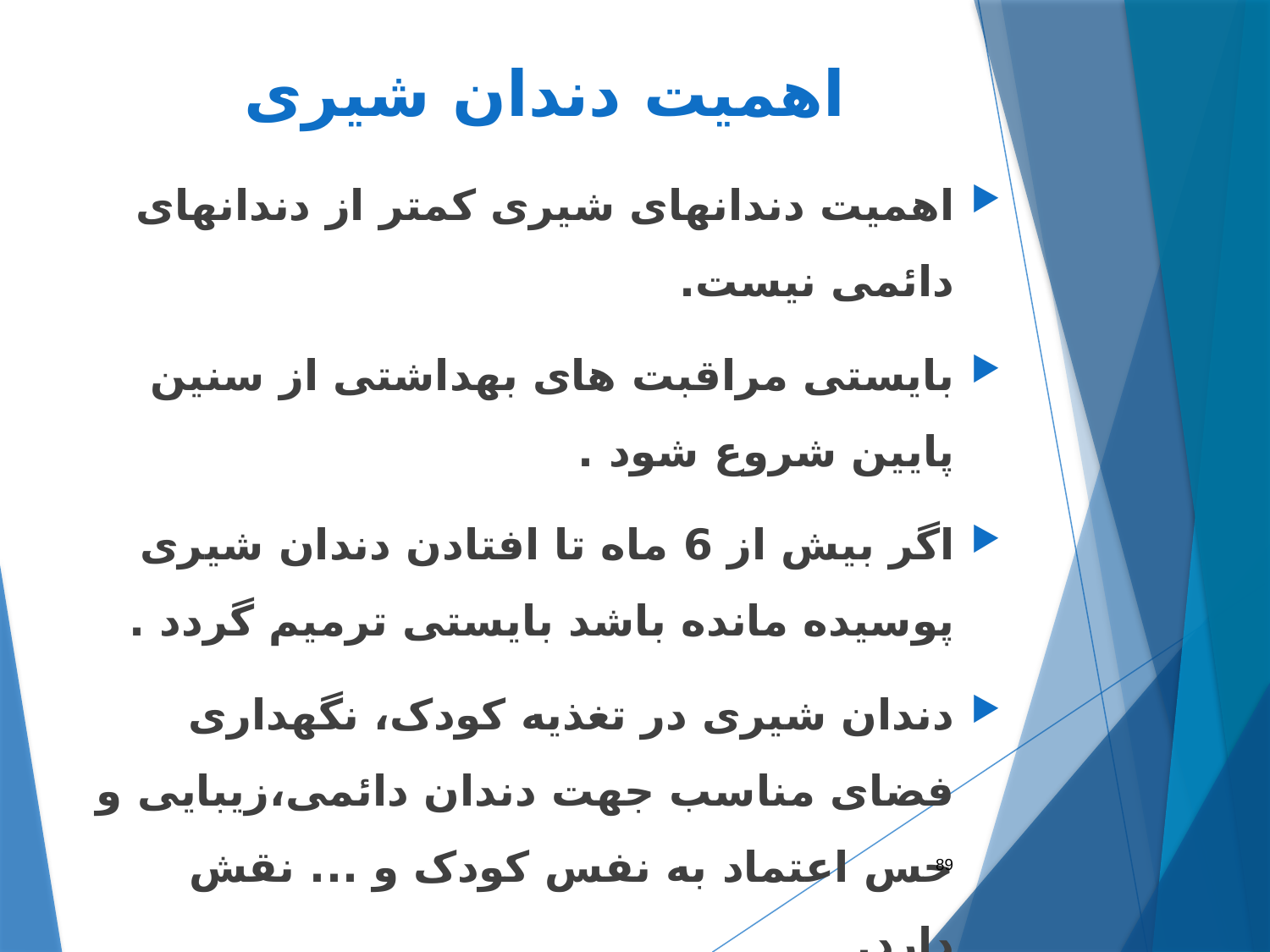

اهمیت دندان شیری

اهمیت دندانهای شیری کمتر از دندانهای دائمی نیست.
بایستی مراقبت های بهداشتی از سنین پایین شروع شود .
اگر بیش از 6 ماه تا افتادن دندان شیری پوسیده مانده باشد بایستی ترمیم گردد .
دندان شیری در تغذیه کودک، نگهداری فضای مناسب جهت دندان دائمی،زیبایی و حس اعتماد به نفس کودک و ... نقش دارد.
89